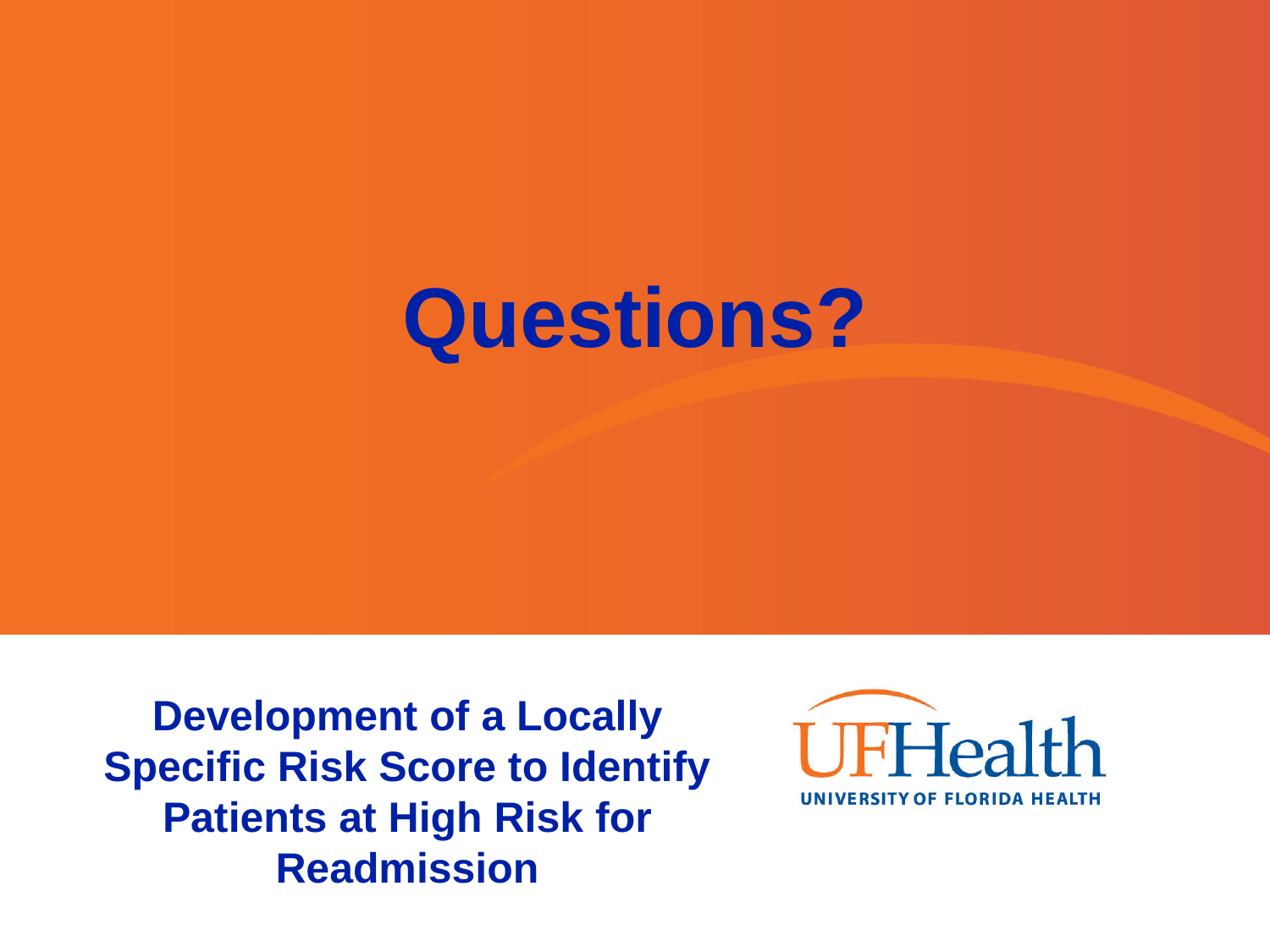

# Questions?
Development of a Locally Specific Risk Score to Identify Patients at High Risk for Readmission